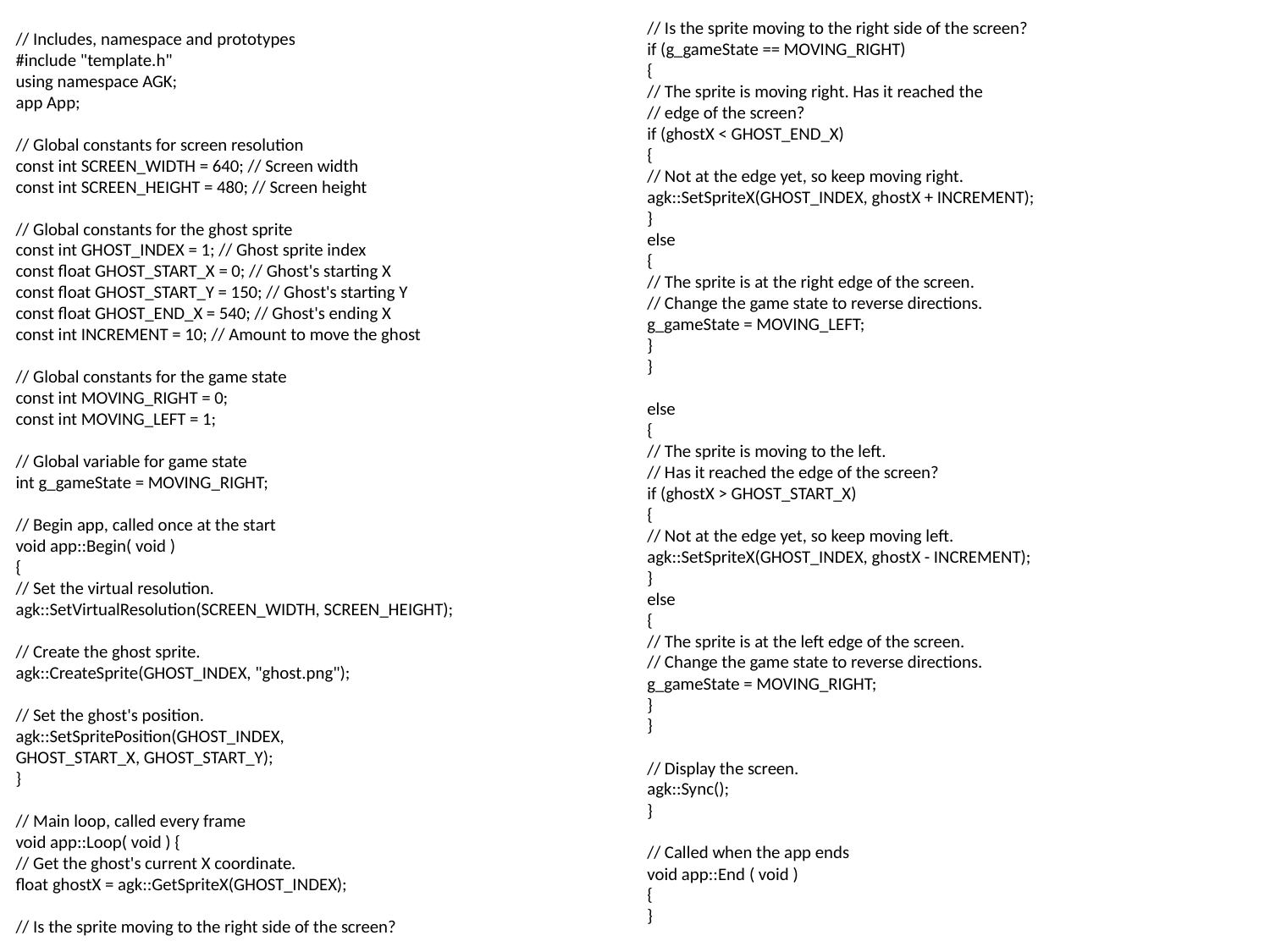

// Is the sprite moving to the right side of the screen?
if (g_gameState == MOVING_RIGHT)
{
// The sprite is moving right. Has it reached the
// edge of the screen?
if (ghostX < GHOST_END_X)
{
// Not at the edge yet, so keep moving right.
agk::SetSpriteX(GHOST_INDEX, ghostX + INCREMENT);
}
else
{
// The sprite is at the right edge of the screen.
// Change the game state to reverse directions.
g_gameState = MOVING_LEFT;
}
}

else
{
// The sprite is moving to the left.
// Has it reached the edge of the screen?
if (ghostX > GHOST_START_X)
{
// Not at the edge yet, so keep moving left.
agk::SetSpriteX(GHOST_INDEX, ghostX - INCREMENT);
}
else
{
// The sprite is at the left edge of the screen.
// Change the game state to reverse directions.
g_gameState = MOVING_RIGHT;
}
}

// Display the screen.
agk::Sync();
}

// Called when the app ends
void app::End ( void )
{
}

// Includes, namespace and prototypes
#include "template.h"
using namespace AGK;
app App;

// Global constants for screen resolution
const int SCREEN_WIDTH = 640; // Screen width
const int SCREEN_HEIGHT = 480; // Screen height

// Global constants for the ghost sprite
const int GHOST_INDEX = 1; // Ghost sprite index
const float GHOST_START_X = 0; // Ghost's starting X
const float GHOST_START_Y = 150; // Ghost's starting Y
const float GHOST_END_X = 540; // Ghost's ending X
const int INCREMENT = 10; // Amount to move the ghost

// Global constants for the game state
const int MOVING_RIGHT = 0;
const int MOVING_LEFT = 1;

// Global variable for game state
int g_gameState = MOVING_RIGHT;

// Begin app, called once at the start
void app::Begin( void )
{
// Set the virtual resolution.
agk::SetVirtualResolution(SCREEN_WIDTH, SCREEN_HEIGHT);

// Create the ghost sprite.
agk::CreateSprite(GHOST_INDEX, "ghost.png");

// Set the ghost's position.
agk::SetSpritePosition(GHOST_INDEX,
GHOST_START_X, GHOST_START_Y);
}

// Main loop, called every frame
void app::Loop( void ) {
// Get the ghost's current X coordinate.
float ghostX = agk::GetSpriteX(GHOST_INDEX);

// Is the sprite moving to the right side of the screen?